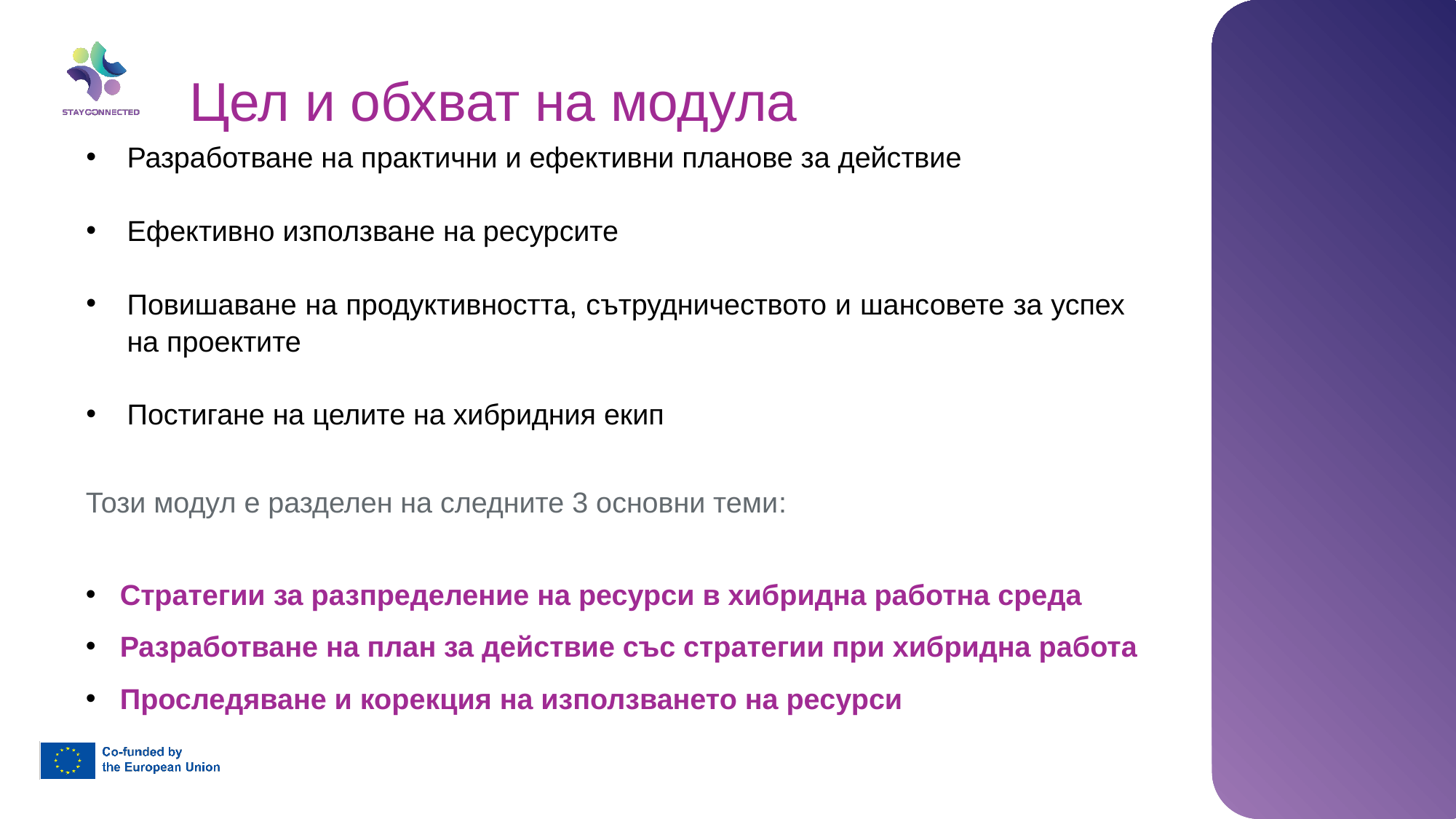

Цел и обхват на модула

Разработване на практични и ефективни планове за действие
Ефективно използване на ресурсите
Повишаване на продуктивността, сътрудничеството и шансовете за успех на проектите
Постигане на целите на хибридния екип
Този модул е разделен на следните 3 основни теми:

Стратегии за разпределение на ресурси в хибридна работна среда
Разработване на план за действие със стратегии при хибридна работа
Проследяване и корекция на използването на ресурси